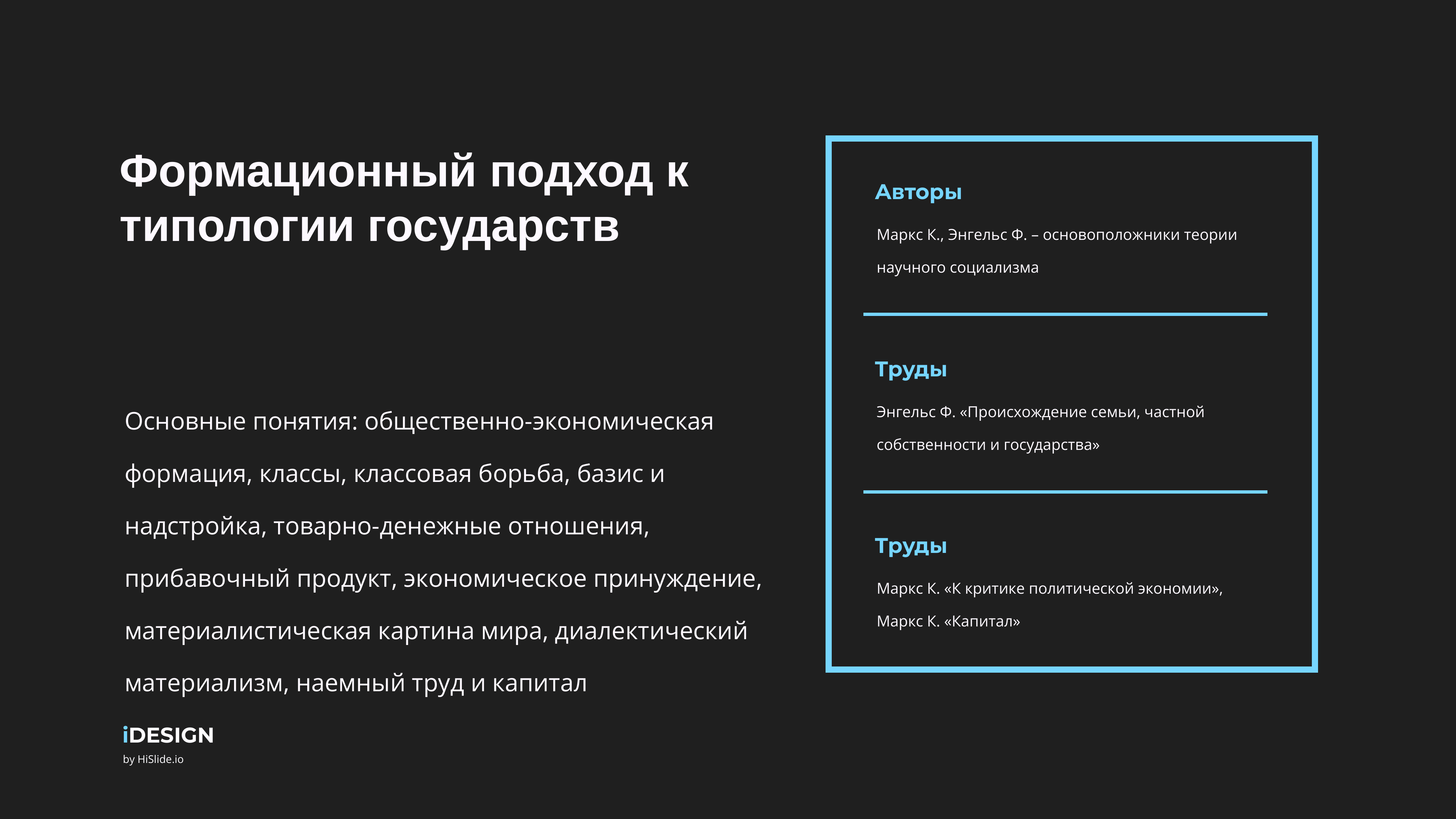

Формационный подход к типологии государств
Авторы
Маркс К., Энгельс Ф. – основоположники теории научного социализма
Труды
Основные понятия: общественно-экономическая формация, классы, классовая борьба, базис и надстройка, товарно-денежные отношения, прибавочный продукт, экономическое принуждение, материалистическая картина мира, диалектический материализм, наемный труд и капитал
Энгельс Ф. «Происхождение семьи, частной собственности и государства»
Труды
Маркс К. «К критике политической экономии»,
Маркс К. «Капитал»